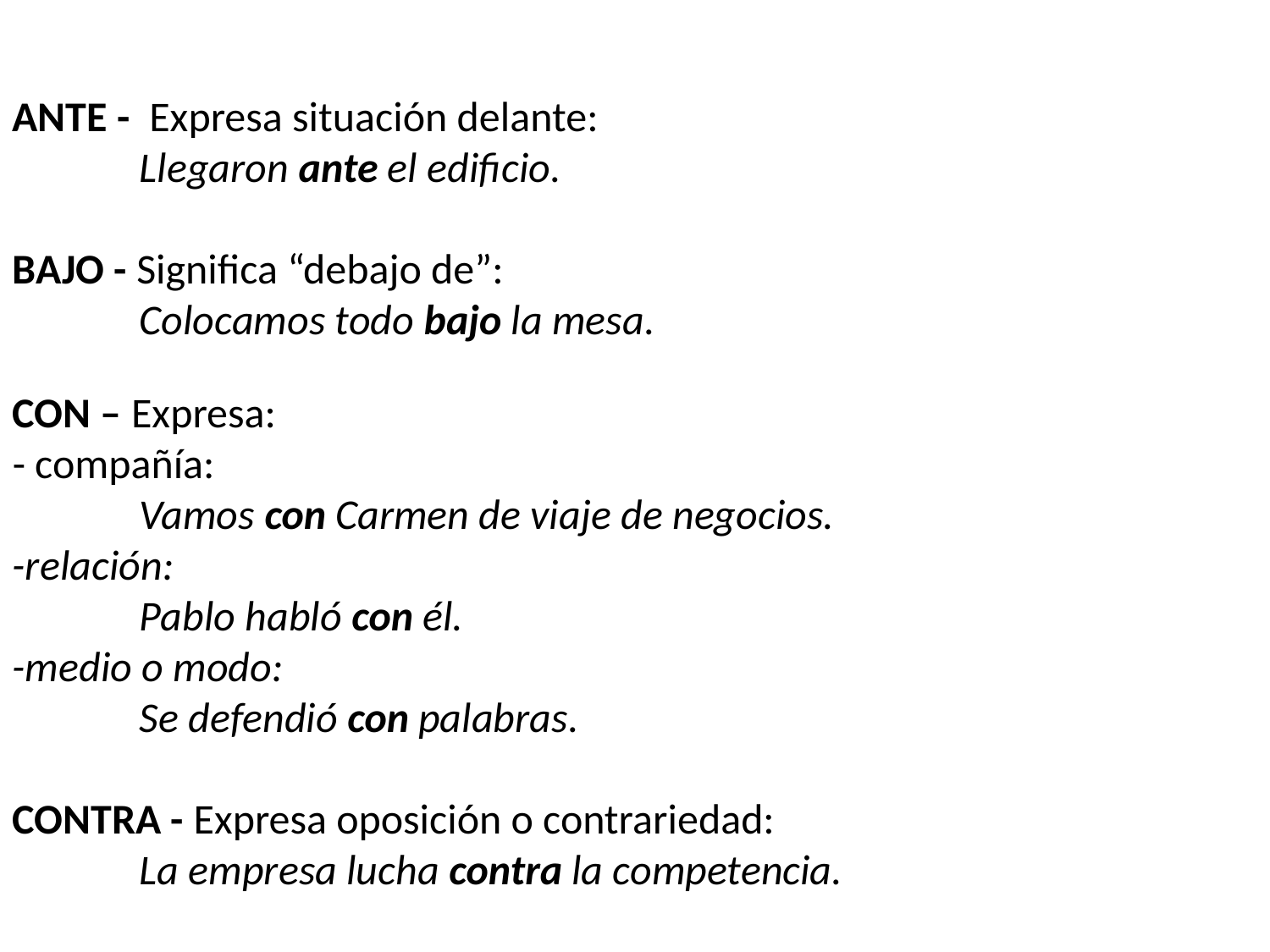

ANTE -  Expresa situación delante:
	Llegaron ante el edificio.

BAJO - Significa “debajo de”:
	Colocamos todo bajo la mesa.

CON – Expresa:
- compañía:
	Vamos con Carmen de viaje de negocios.
-relación:
	Pablo habló con él.
-medio o modo:
	Se defendió con palabras.

CONTRA - Expresa oposición o contrariedad:
	La empresa lucha contra la competencia.